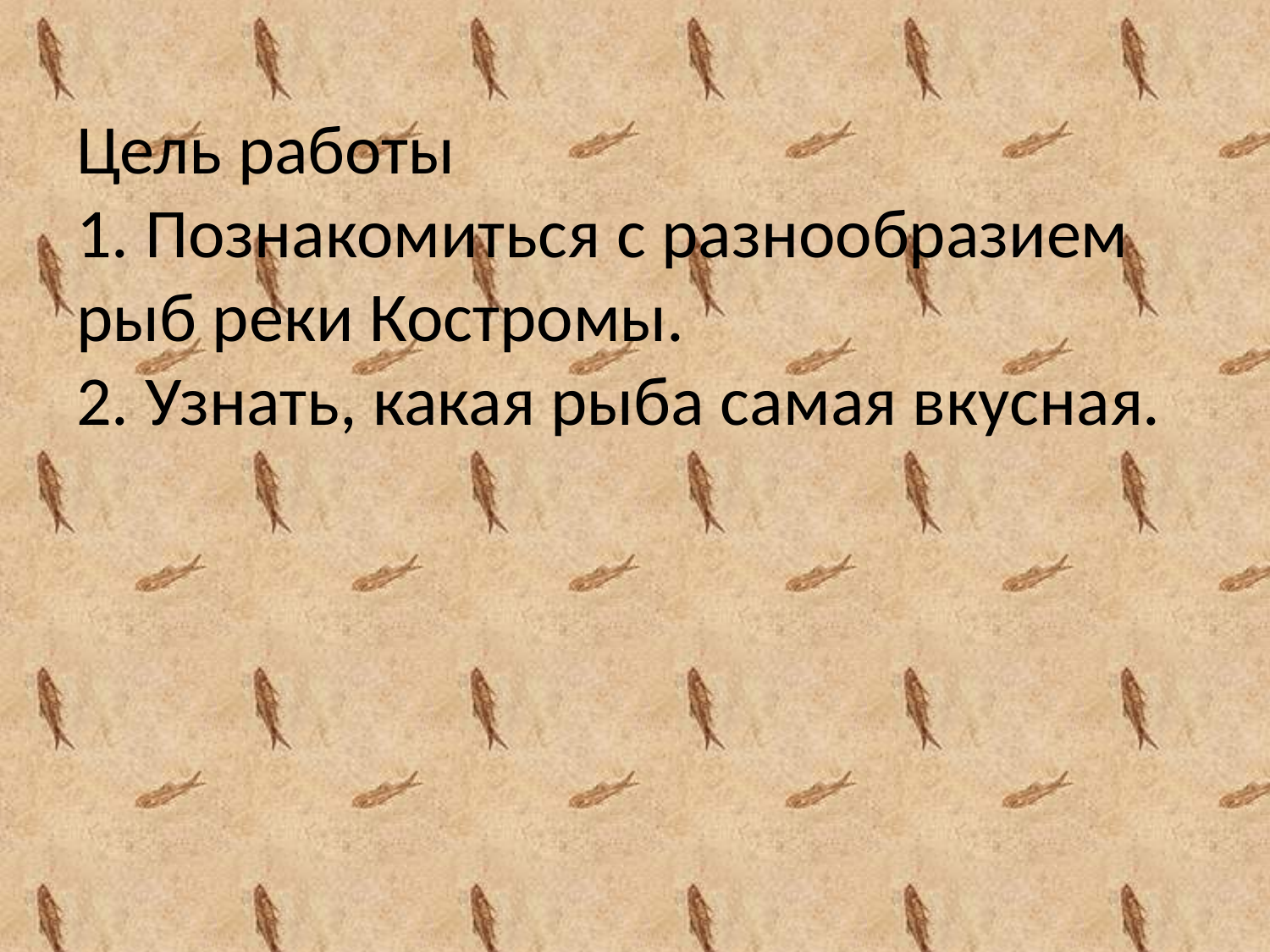

# Цель работы 1. Познакомиться с разнообразием рыб реки Костромы. 2. Узнать, какая рыба самая вкусная.